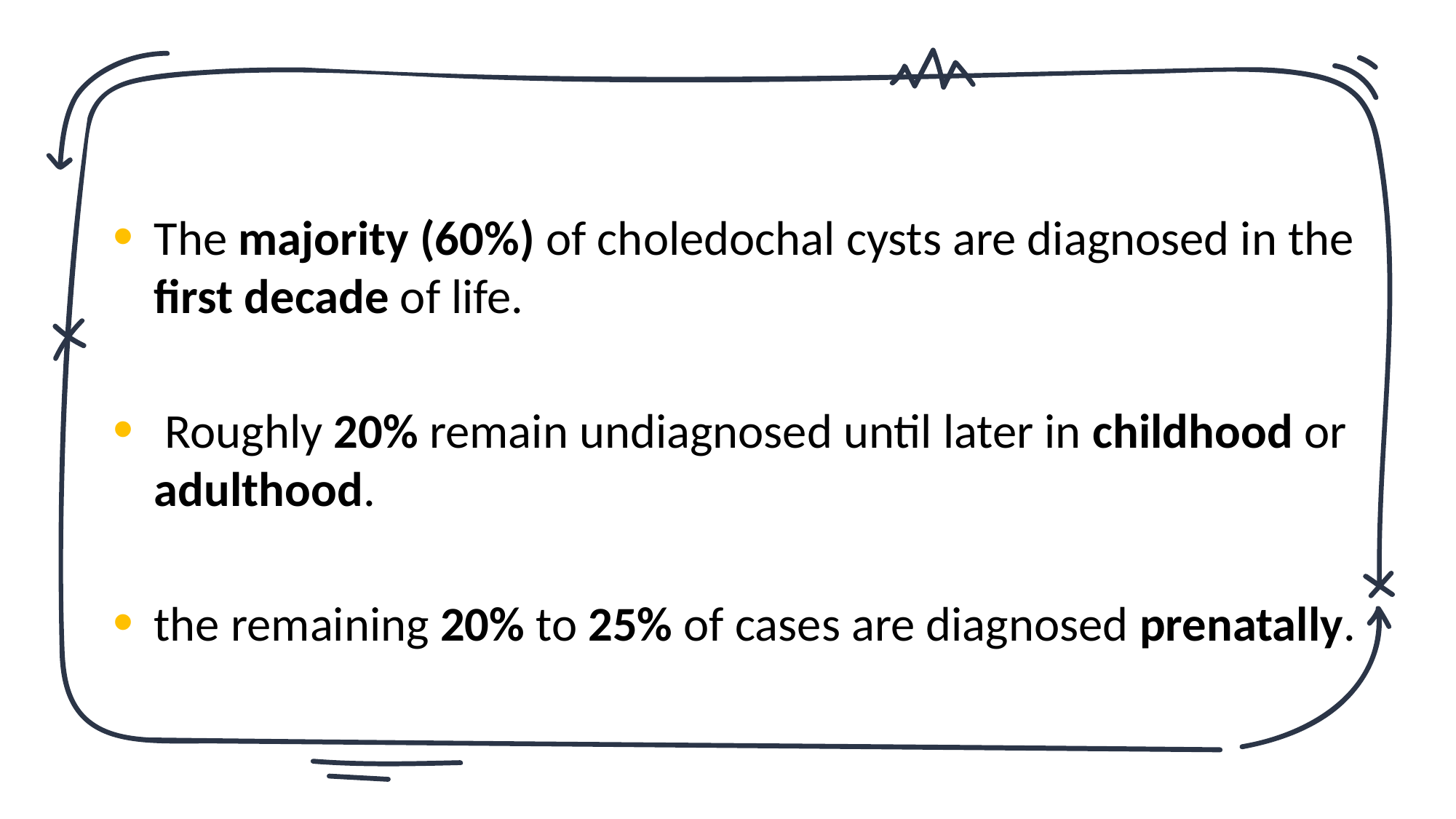

The majority (60%) of choledochal cysts are diagnosed in the first decade of life.

 Roughly 20% remain undiagnosed until later in childhood or adulthood.

the remaining 20% to 25% of cases are diagnosed prenatally.